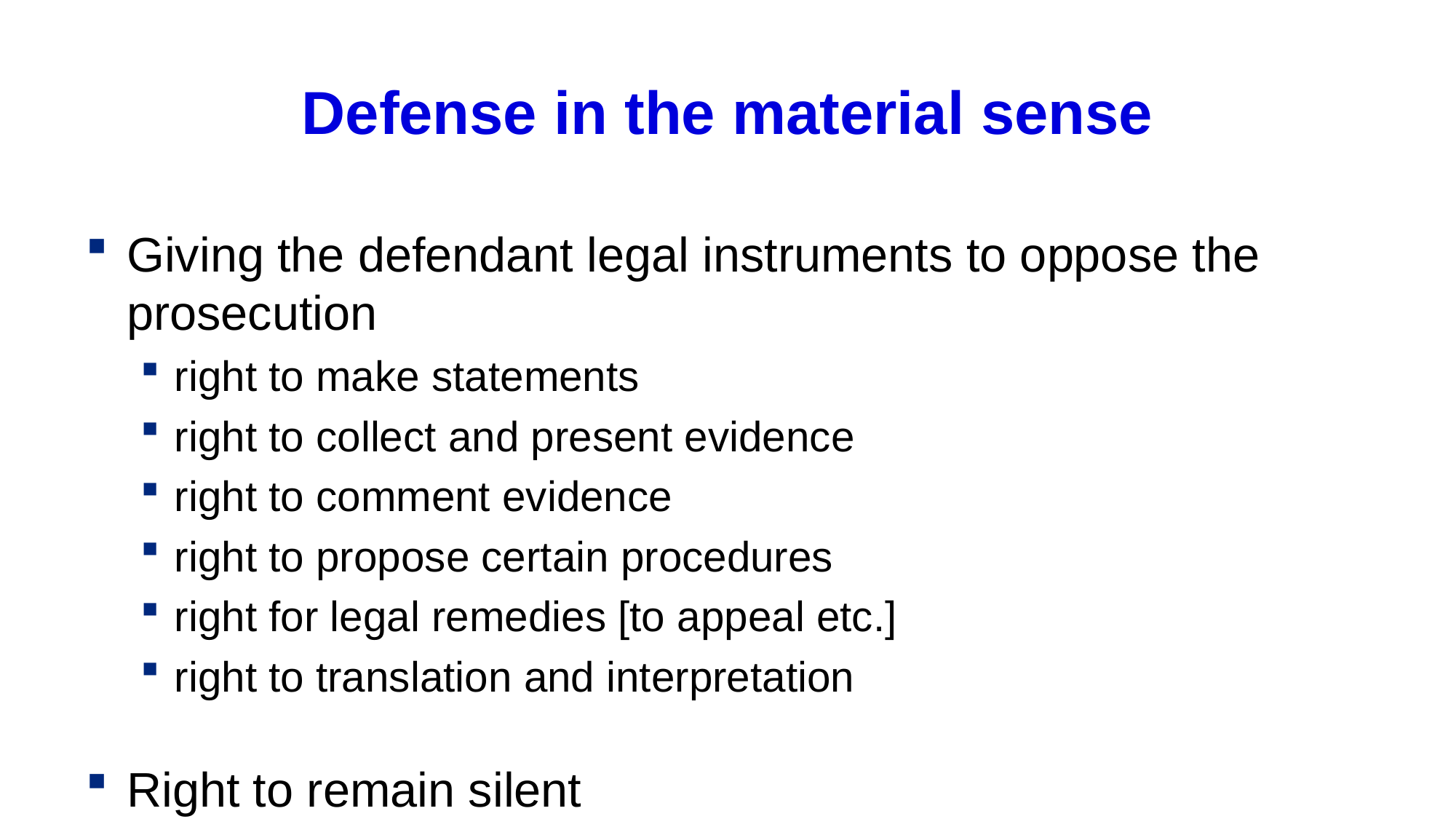

# Defense in the material sense
Giving the defendant legal instruments to oppose the prosecution
right to make statements
right to collect and present evidence
right to comment evidence
right to propose certain procedures
right for legal remedies [to appeal etc.]
right to translation and interpretation

Right to remain silent